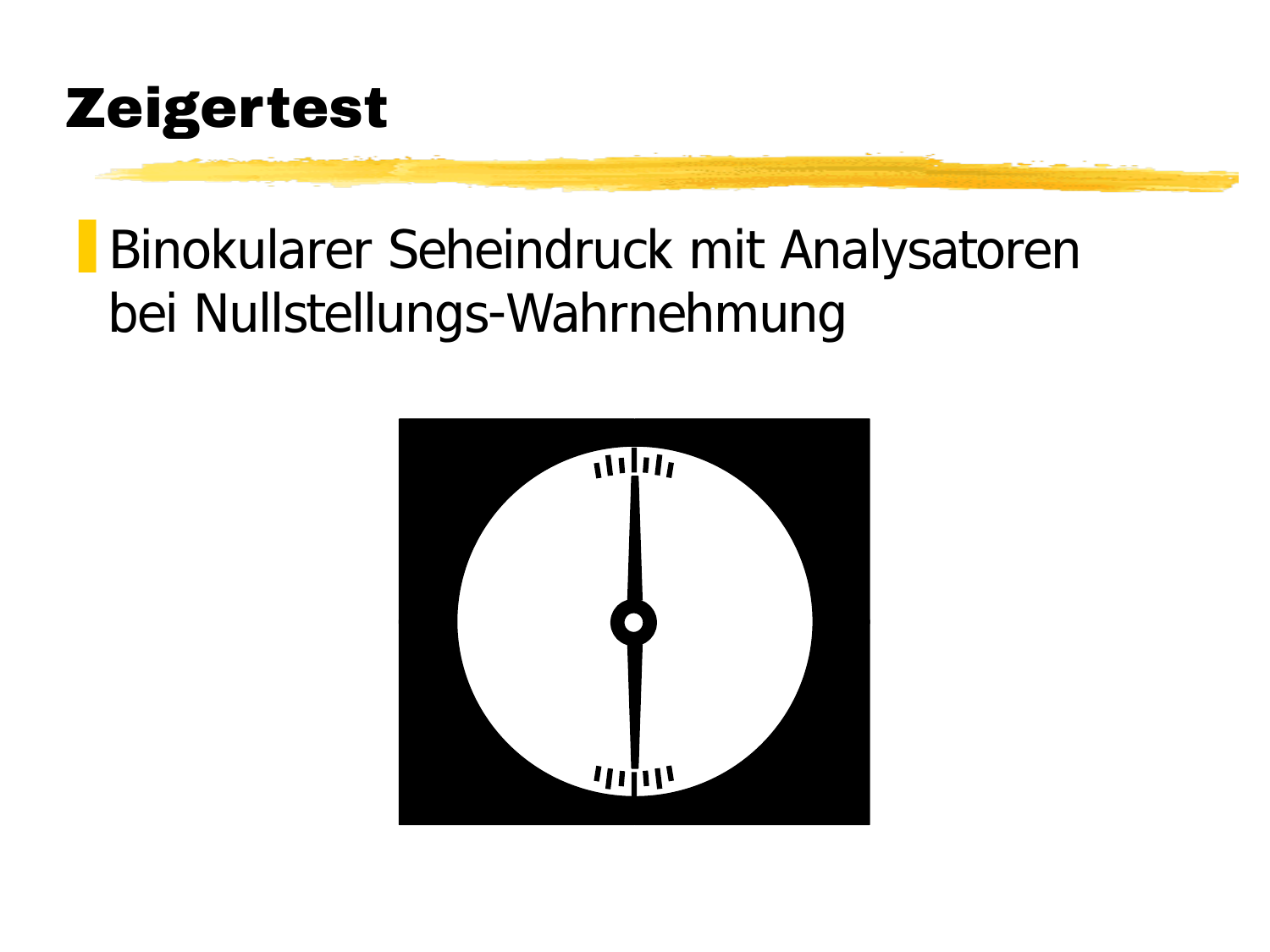

# Zeigertest
Binokularer Seheindruck mit Analysatoren
bei Nullstellungs-Wahrnehmung